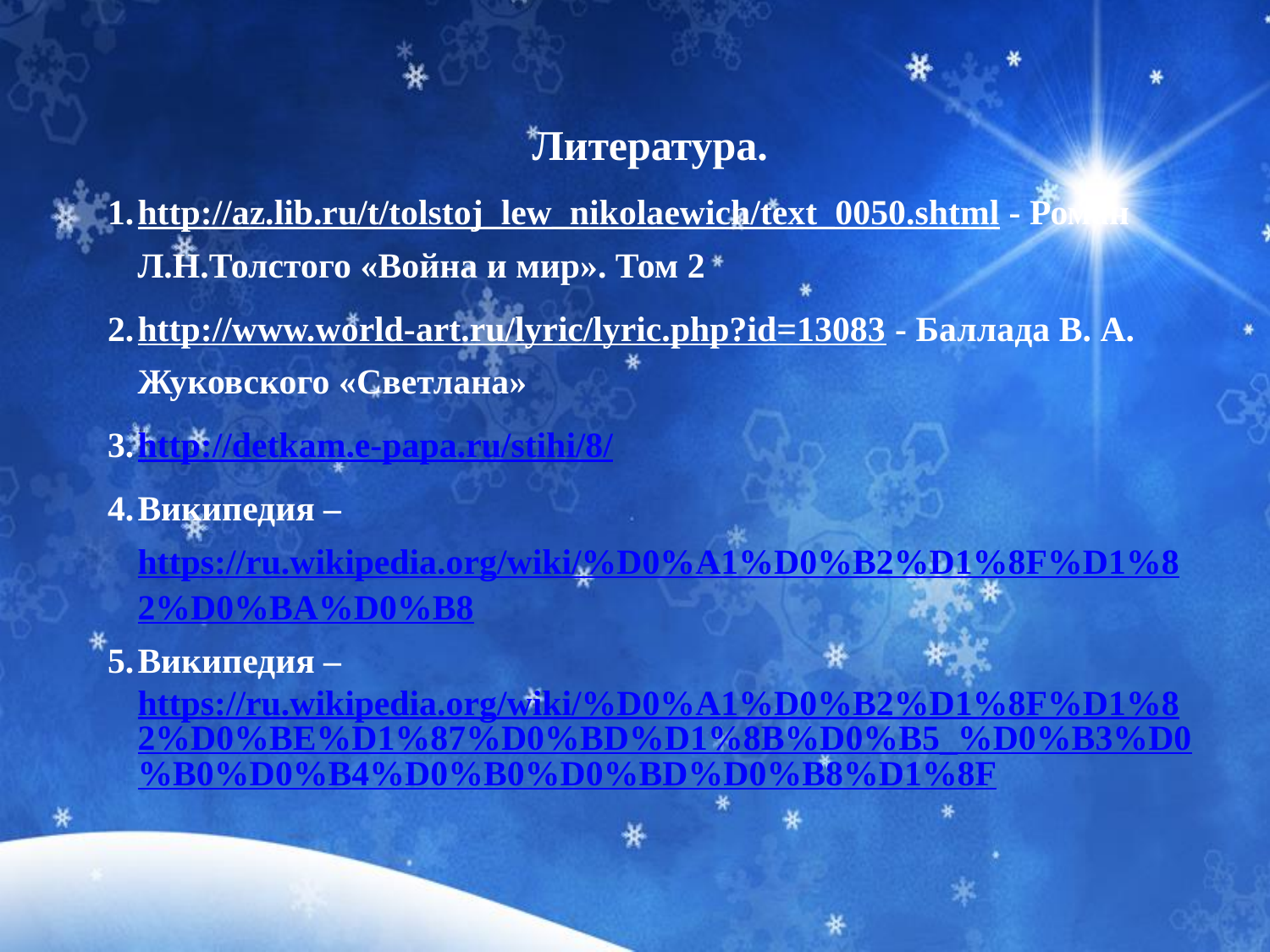

Литература.
http://az.lib.ru/t/tolstoj_lew_nikolaewich/text_0050.shtml - Роман Л.Н.Толстого «Война и мир». Том 2
http://www.world-art.ru/lyric/lyric.php?id=13083 - Баллада В. А. Жуковского «Светлана»
http://detkam.e-papa.ru/stihi/8/
Википедия – https://ru.wikipedia.org/wiki/%D0%A1%D0%B2%D1%8F%D1%82%D0%BA%D0%B8
Википедия – https://ru.wikipedia.org/wiki/%D0%A1%D0%B2%D1%8F%D1%82%D0%BE%D1%87%D0%BD%D1%8B%D0%B5_%D0%B3%D0%B0%D0%B4%D0%B0%D0%BD%D0%B8%D1%8F